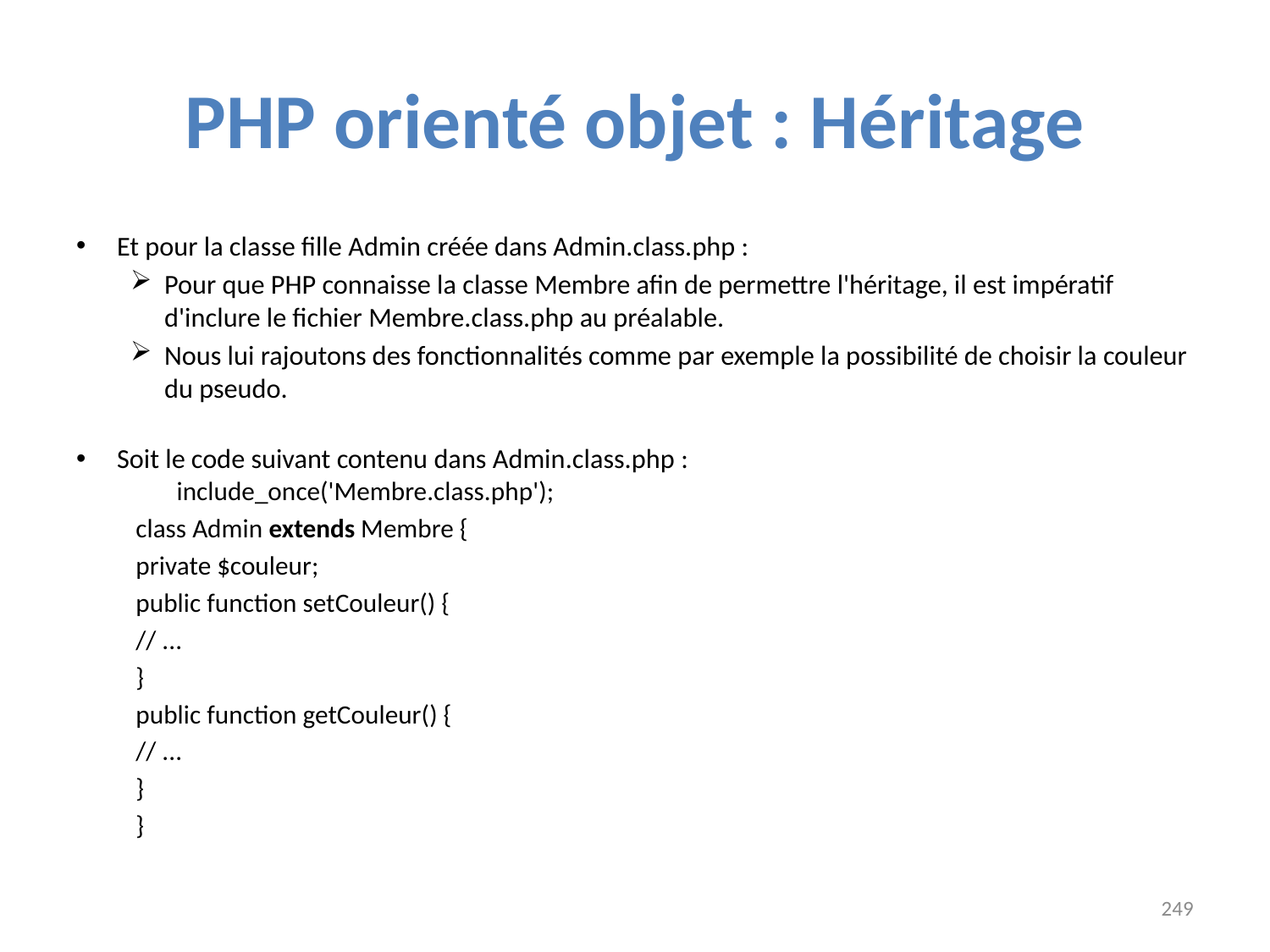

# PHP orienté objet : Héritage
Et pour la classe fille Admin créée dans Admin.class.php :
Pour que PHP connaisse la classe Membre afin de permettre l'héritage, il est impératif d'inclure le fichier Membre.class.php au préalable.
Nous lui rajoutons des fonctionnalités comme par exemple la possibilité de choisir la couleur du pseudo.
Soit le code suivant contenu dans Admin.class.php :
	include_once('Membre.class.php');
	class Admin extends Membre {
		private $couleur;
		public function setCouleur() {
			// ...
		}
		public function getCouleur() {
			// ...
		}
	}

249